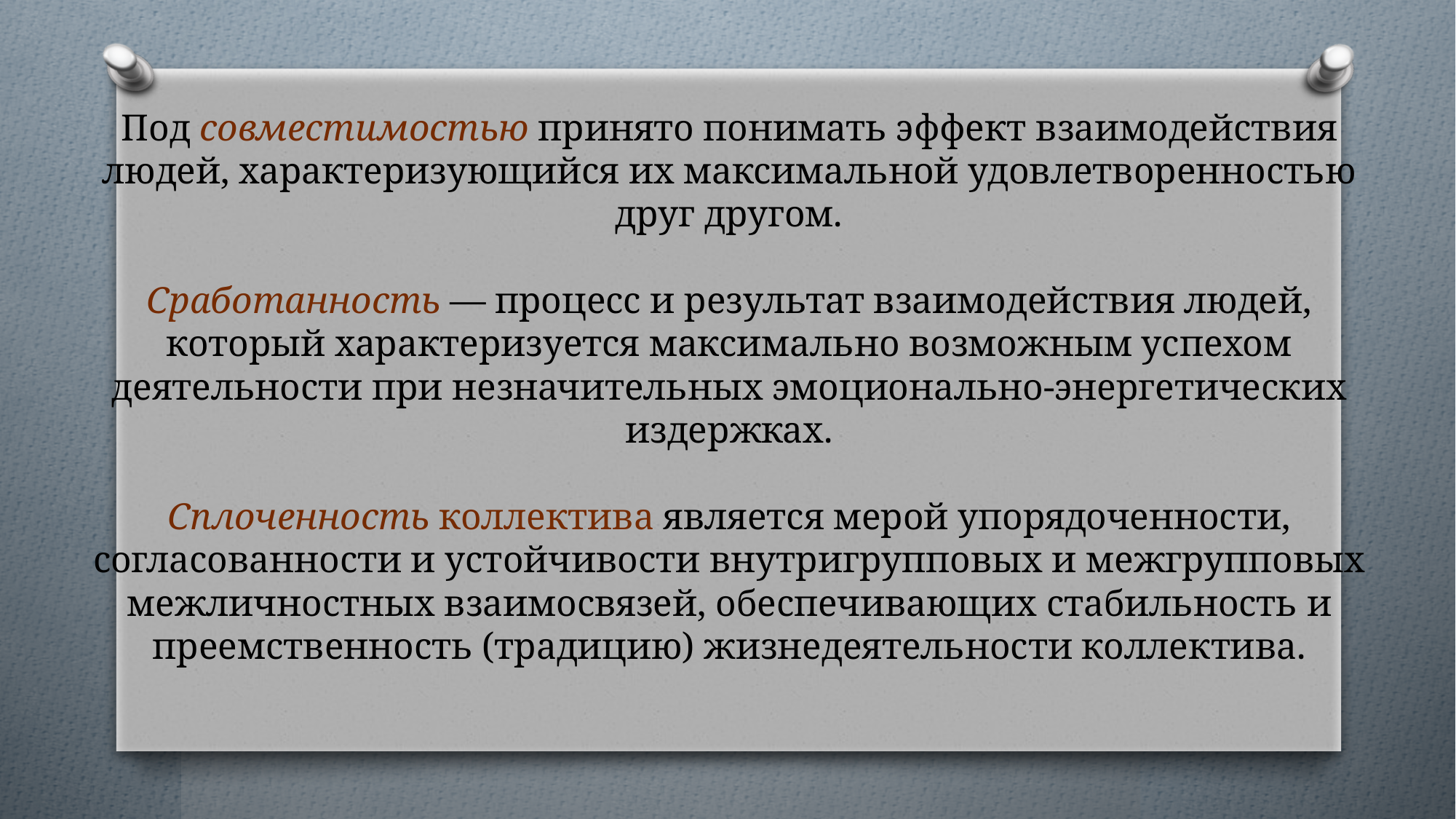

# Под совместимостью принято понимать эффект взаимодействия людей, характеризующийся их максимальной удовлетворенностью друг другом. Сработанность — процесс и результат взаимодействия людей, который характеризуется максимально возможным успехом деятельности при незначительных эмоционально-энергетических издержках. Сплоченность коллектива является мерой упорядоченности, согласованности и устойчивости внутригрупповых и межгрупповых межличностных взаимосвязей, обеспечивающих стабильность и преемственность (традицию) жизнедеятельности коллектива.